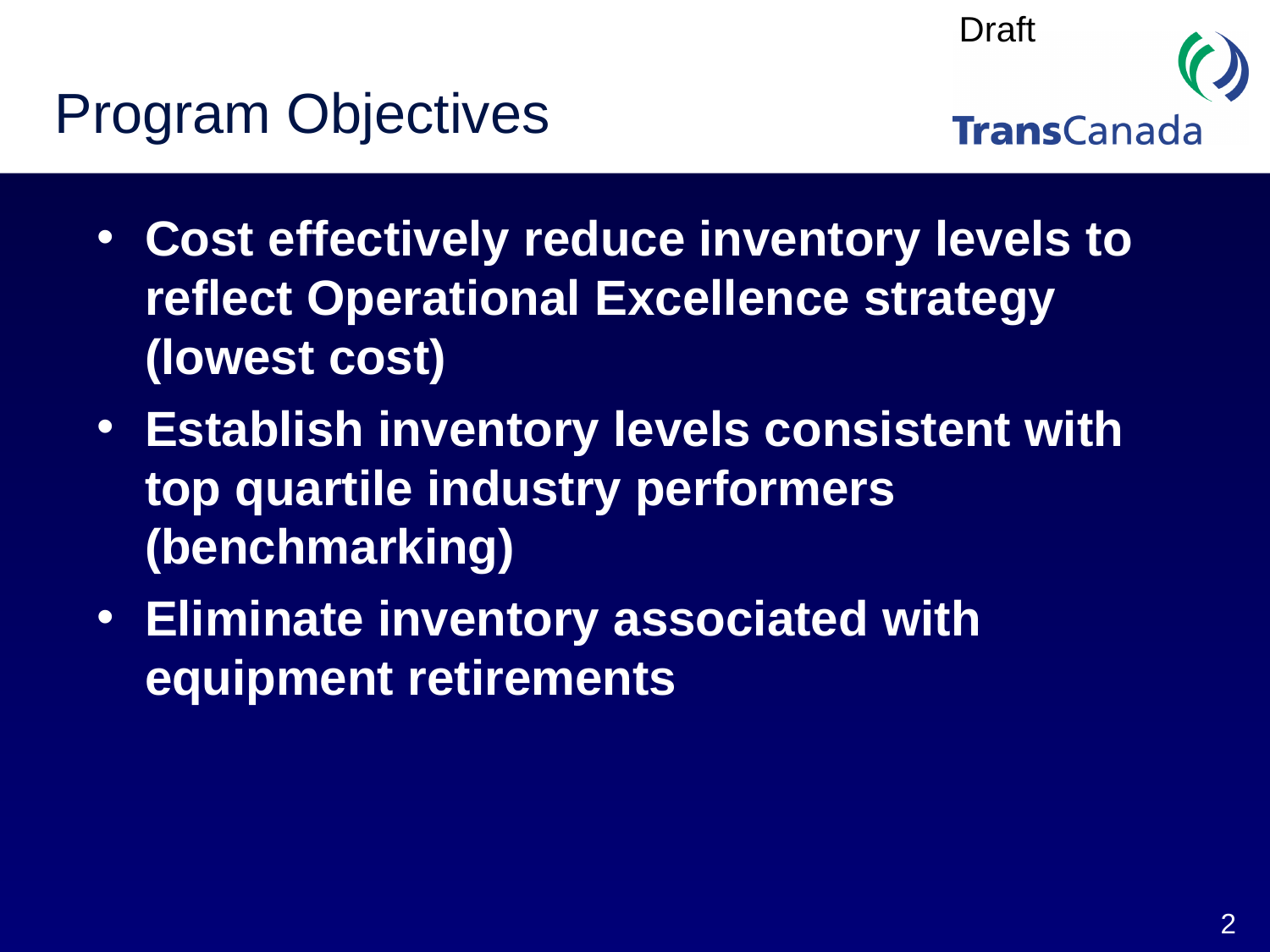

# Program Objectives
Cost effectively reduce inventory levels to reflect Operational Excellence strategy (lowest cost)
Establish inventory levels consistent with top quartile industry performers (benchmarking)
Eliminate inventory associated with equipment retirements